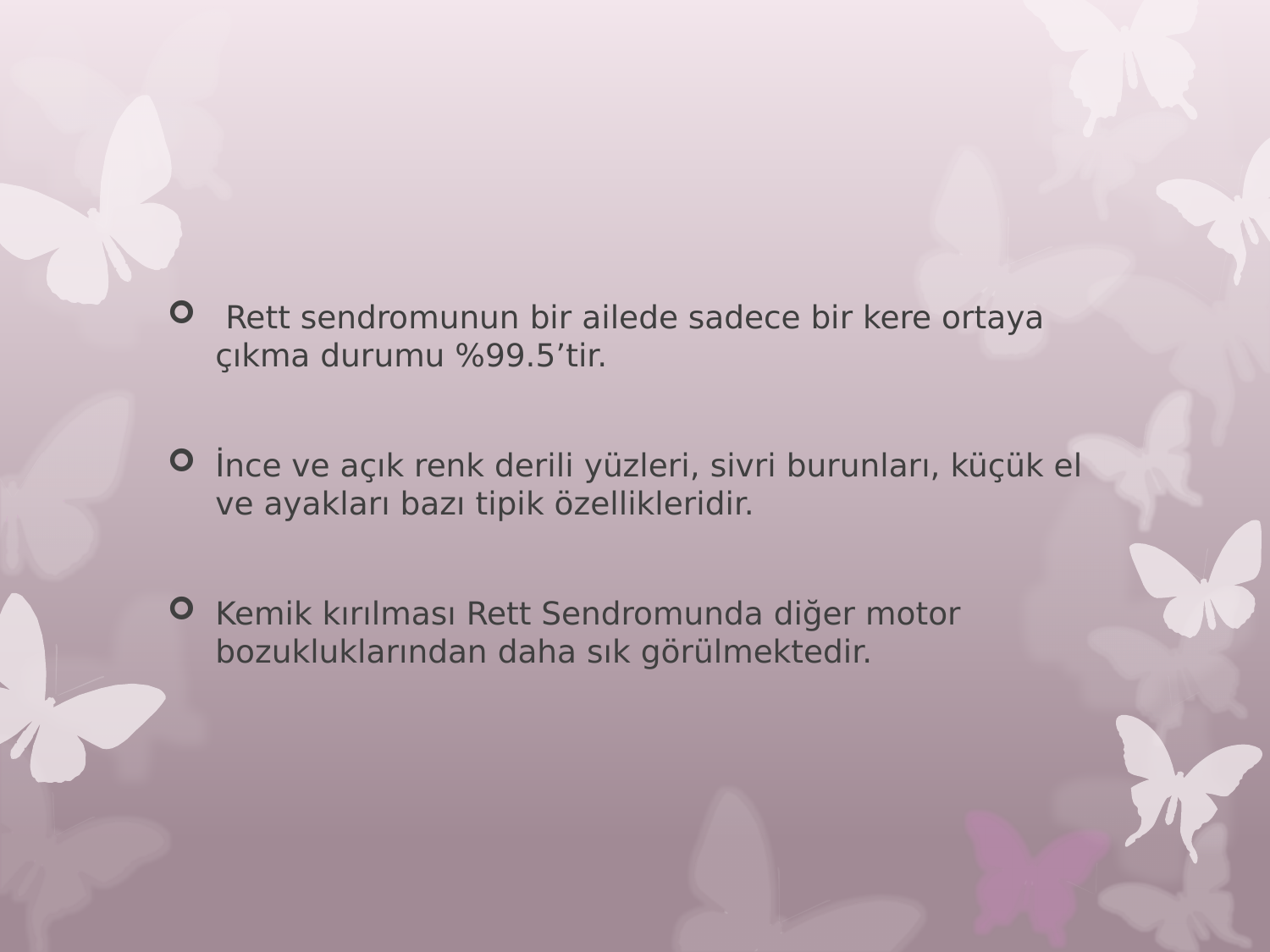

Rett sendromunun bir ailede sadece bir kere ortaya çıkma durumu %99.5’tir.

İnce ve açık renk derili yüzleri, sivri burunları, küçük el ve ayakları bazı tipik özellikleridir.

Kemik kırılması Rett Sendromunda diğer motor bozukluklarından daha sık görülmektedir.